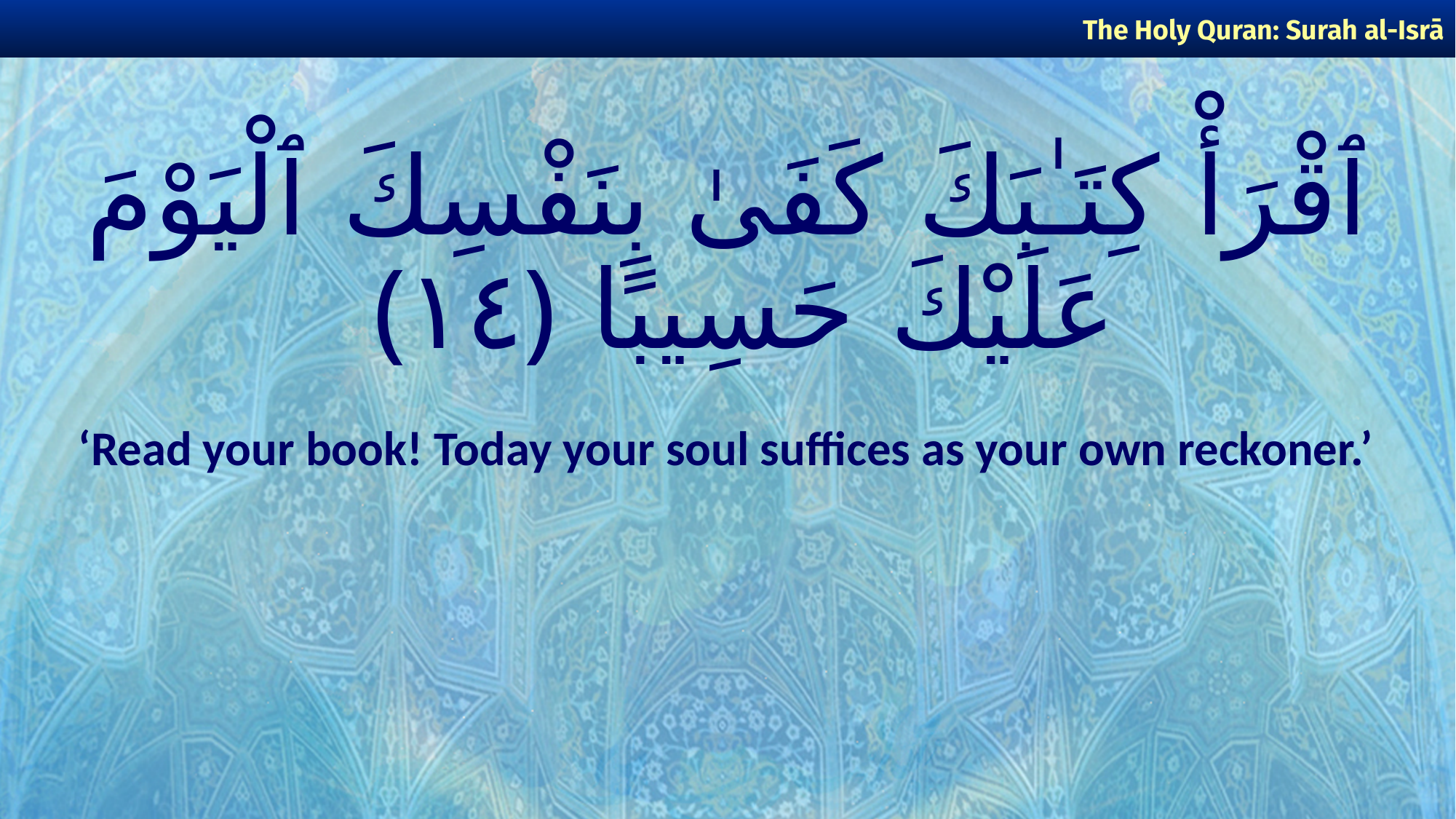

The Holy Quran: Surah al-Isrā
# ٱقْرَأْ كِتَـٰبَكَ كَفَىٰ بِنَفْسِكَ ٱلْيَوْمَ عَلَيْكَ حَسِيبًا ﴿١٤﴾
‘Read your book! Today your soul suffices as your own reckoner.’